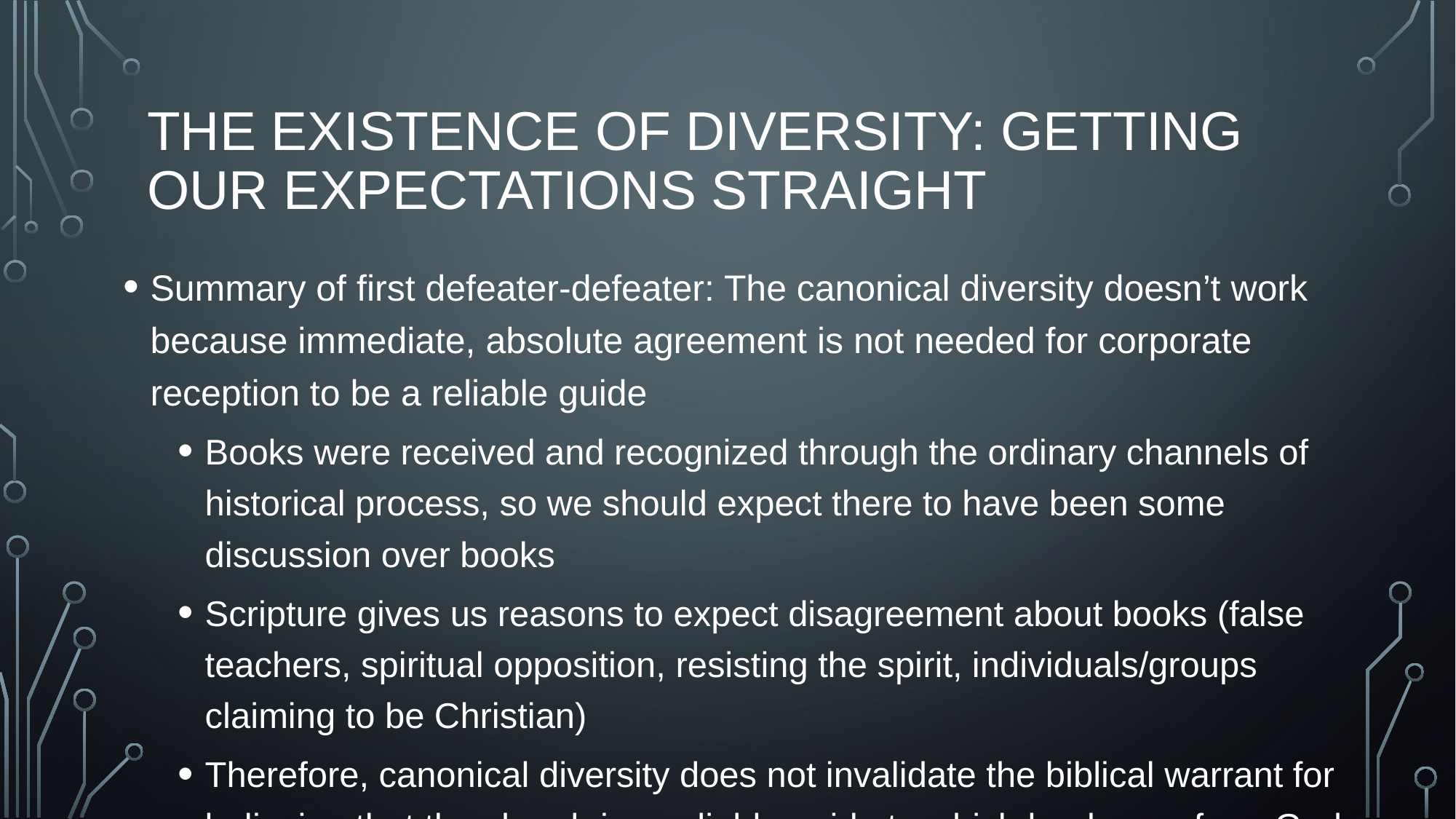

# The Existence of Diversity: Getting our Expectations Straight
Summary of first defeater-defeater: The canonical diversity doesn’t work because immediate, absolute agreement is not needed for corporate reception to be a reliable guide
Books were received and recognized through the ordinary channels of historical process, so we should expect there to have been some discussion over books
Scripture gives us reasons to expect disagreement about books (false teachers, spiritual opposition, resisting the spirit, individuals/groups claiming to be Christian)
Therefore, canonical diversity does not invalidate the biblical warrant for believing that the church is a reliable guide to which books are from God